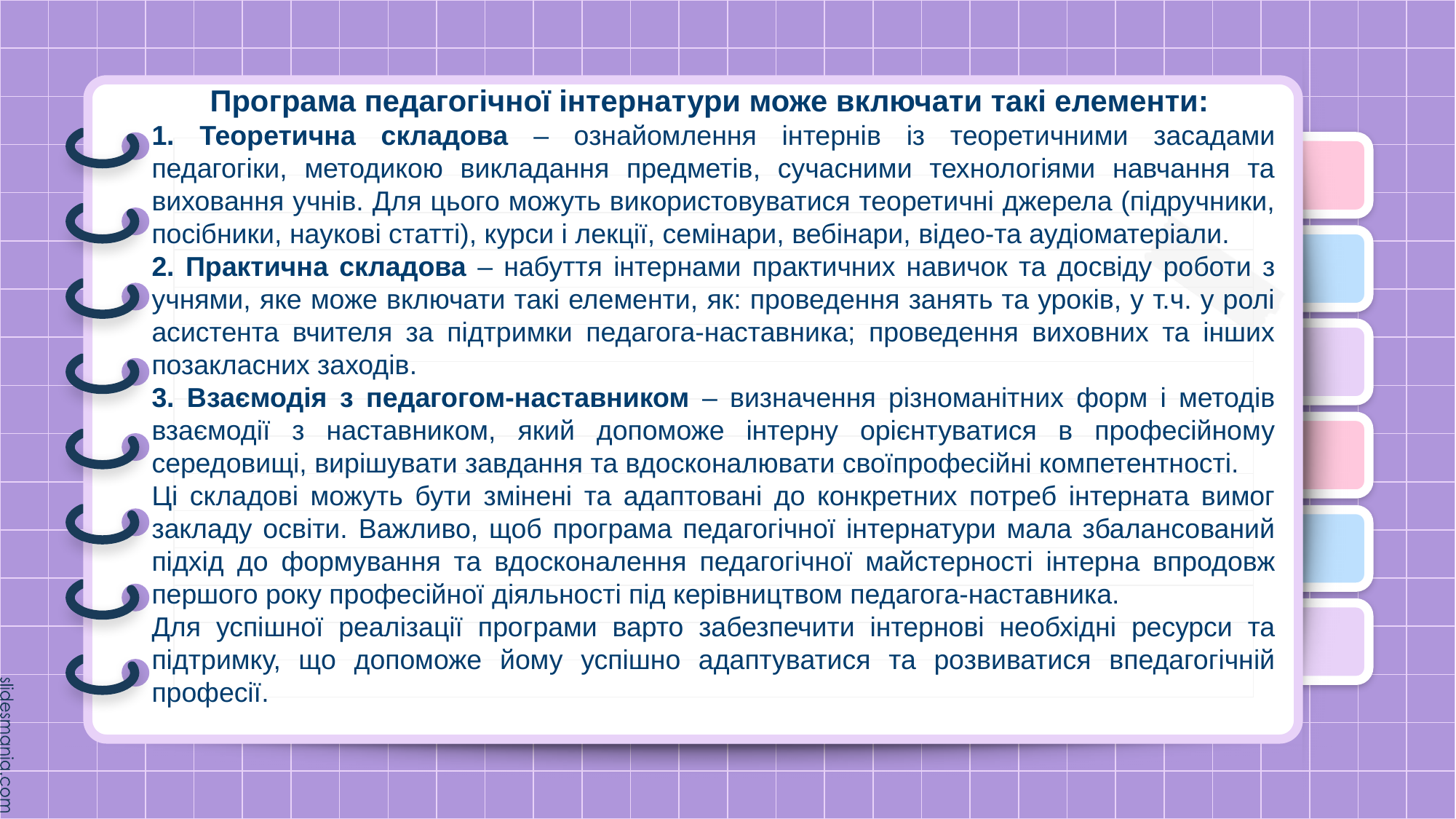

Програма педагогічної інтернатури може включати такі елементи:
1. Теоретична складова – ознайомлення інтернів із теоретичними засадами педагогіки, методикою викладання предметів, сучасними технологіями навчання та виховання учнів. Для цього можуть використовуватися теоретичні джерела (підручники, посібники, наукові статті), курси і лекції, семінари, вебінари, відео-та аудіоматеріали.
2. Практична складова – набуття інтернами практичних навичок та досвіду роботи з учнями, яке може включати такі елементи, як: проведення занять та уроків, у т.ч. у ролі асистента вчителя за підтримки педагога-наставника; проведення виховних та інших позакласних заходів.
3. Взаємодія з педагогом-наставником – визначення різноманітних форм і методів взаємодії з наставником, який допоможе інтерну орієнтуватися в професійному середовищі, вирішувати завдання та вдосконалювати своїпрофесійні компетентності.
Ці складові можуть бути змінені та адаптовані до конкретних потреб інтерната вимог закладу освіти. Важливо, щоб програма педагогічної інтернатури мала збалансований підхід до формування та вдосконалення педагогічної майстерності інтерна впродовж першого року професійної діяльності під керівництвом педагога-наставника.
Для успішної реалізації програми варто забезпечити інтернові необхідні ресурси та підтримку, що допоможе йому успішно адаптуватися та розвиватися впедагогічній професії.